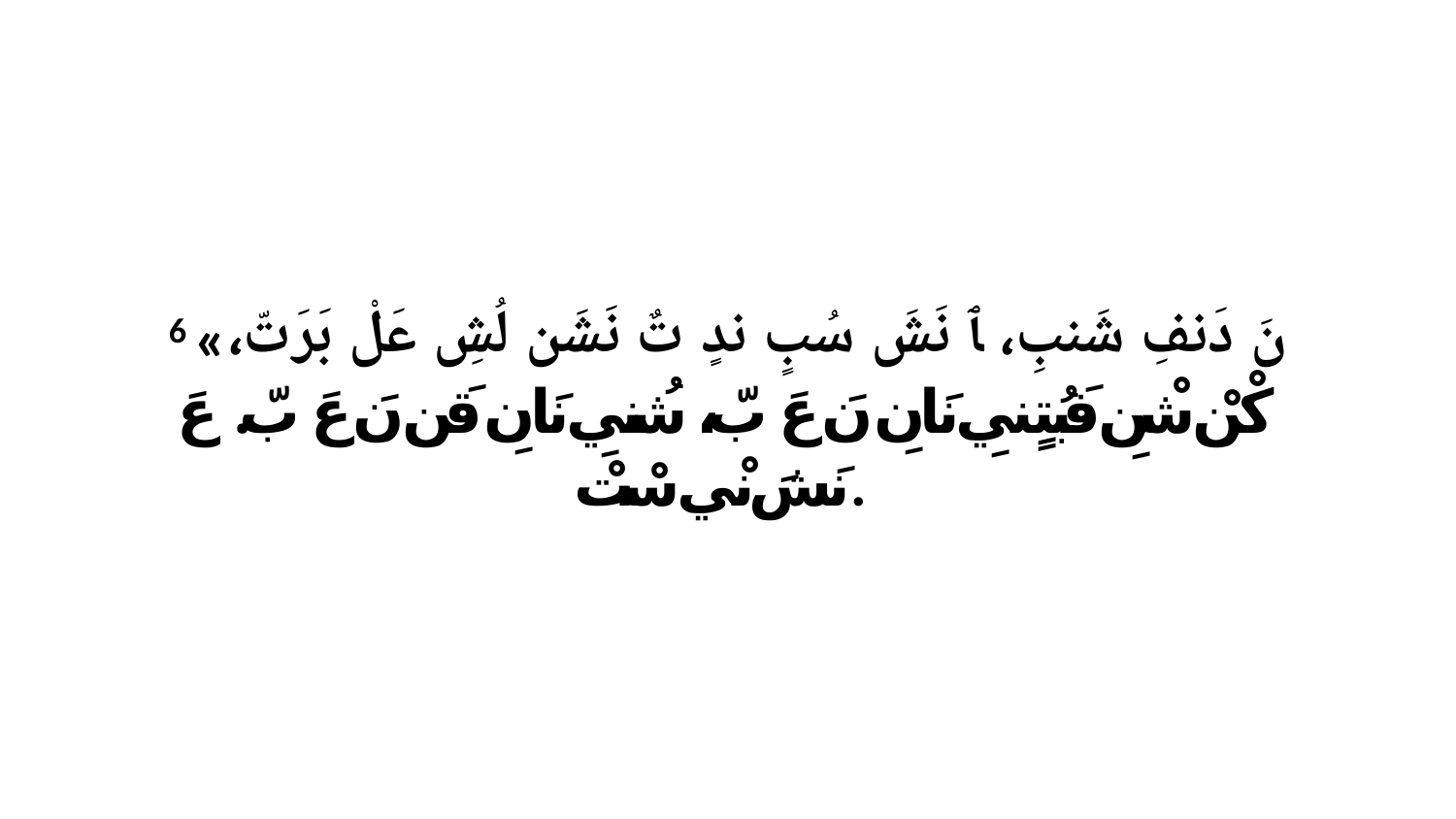

6 «نَ دَنفِ شَنبِ، ﭑ نَشَ سُبٍ ندٍ تٌ نَشَن لُشِ عَلْ بَرَتّ، كْنْ شْنِ فَبُتٍنيِ نَانِ نَ عَ بّ، شُنيِ نَانِ قَن نَ عَ بّ. عَ نَشَ نْي سْتْ.